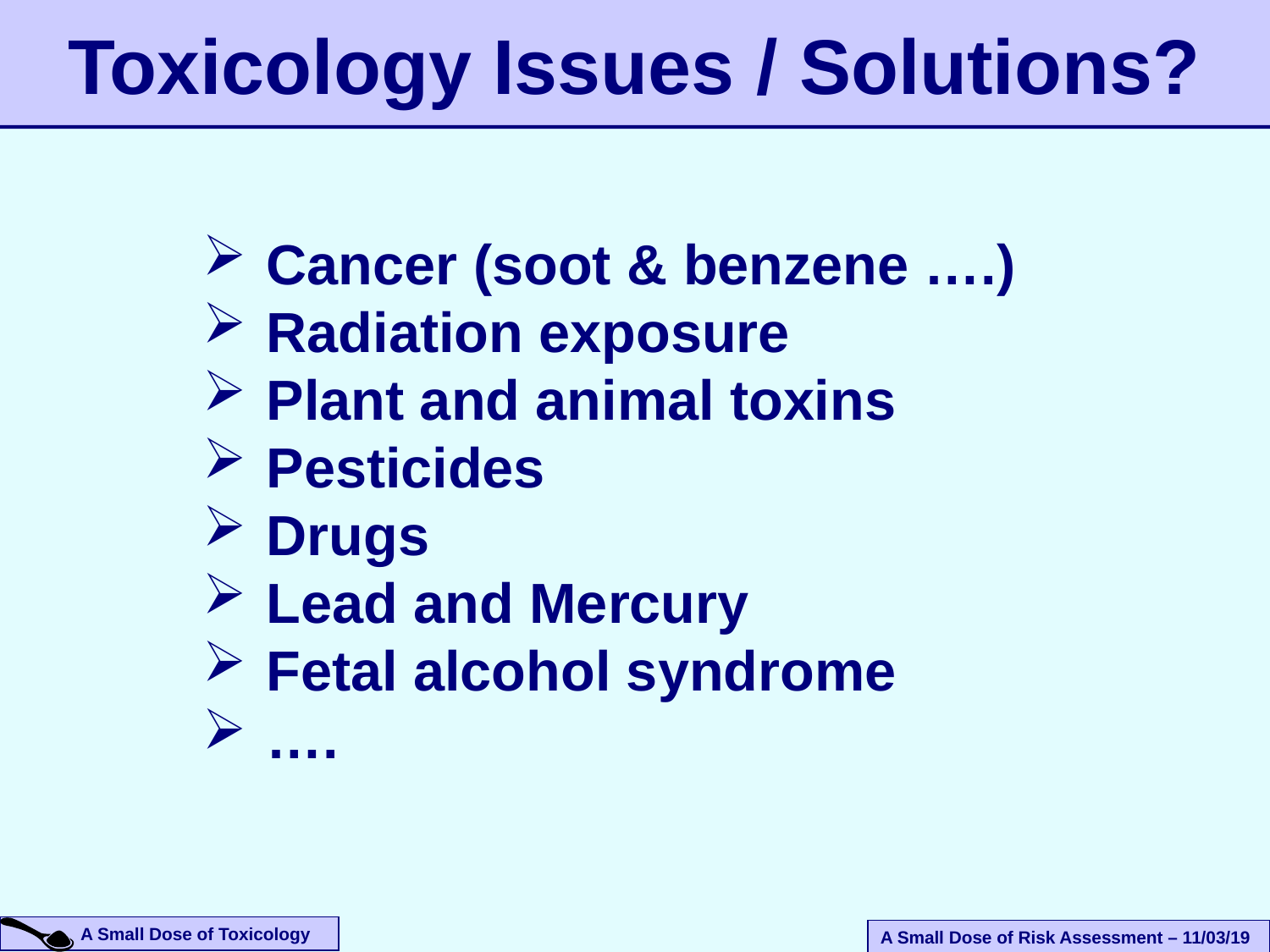

Toxicology Issues / Solutions?
Cancer (soot & benzene ….)
Radiation exposure
Plant and animal toxins
Pesticides
Drugs
Lead and Mercury
Fetal alcohol syndrome
….